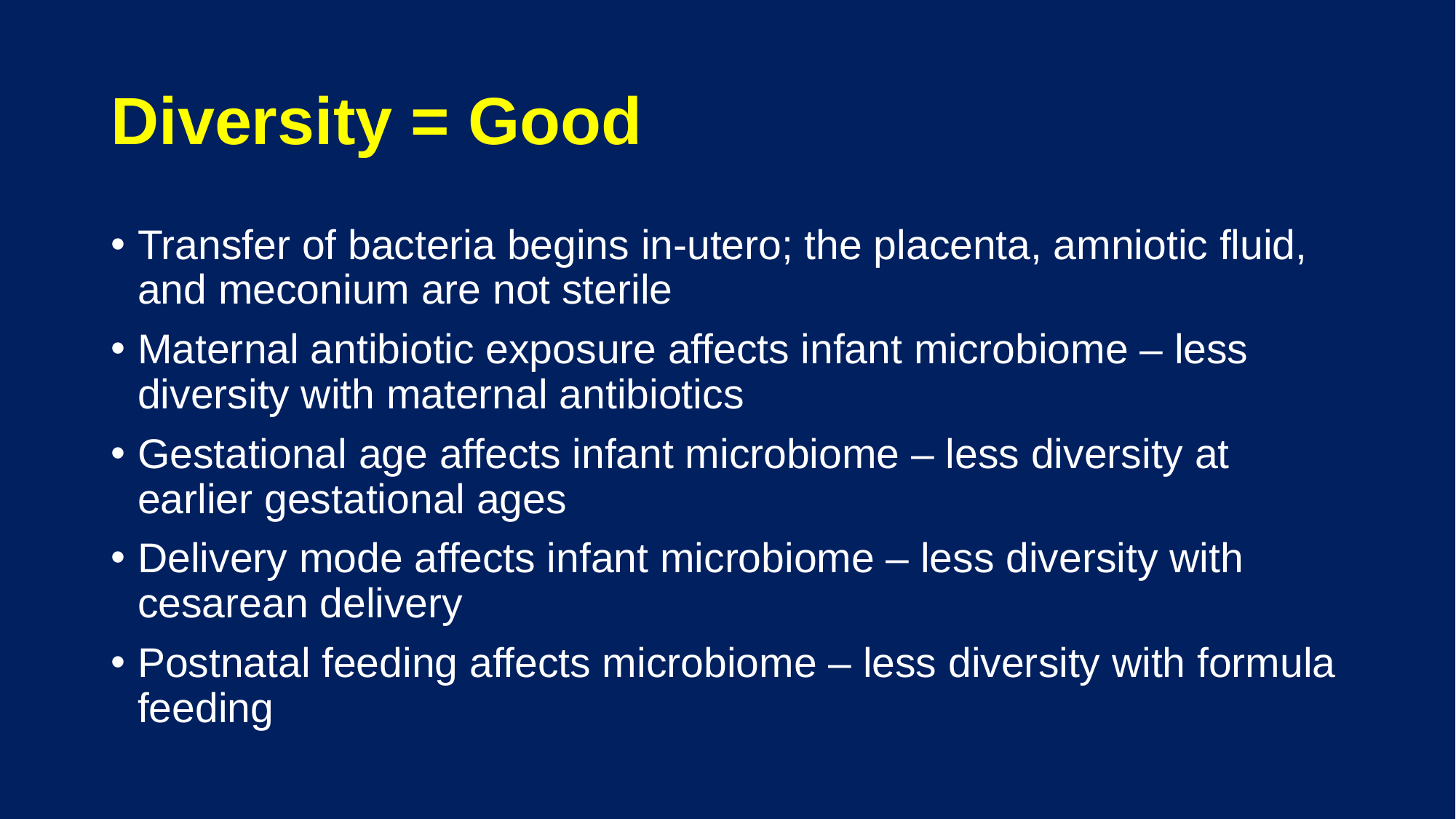

# Diversity = Good
Transfer of bacteria begins in-utero; the placenta, amniotic fluid, and meconium are not sterile
Maternal antibiotic exposure affects infant microbiome – less diversity with maternal antibiotics
Gestational age affects infant microbiome – less diversity at earlier gestational ages
Delivery mode affects infant microbiome – less diversity with cesarean delivery
Postnatal feeding affects microbiome – less diversity with formula feeding